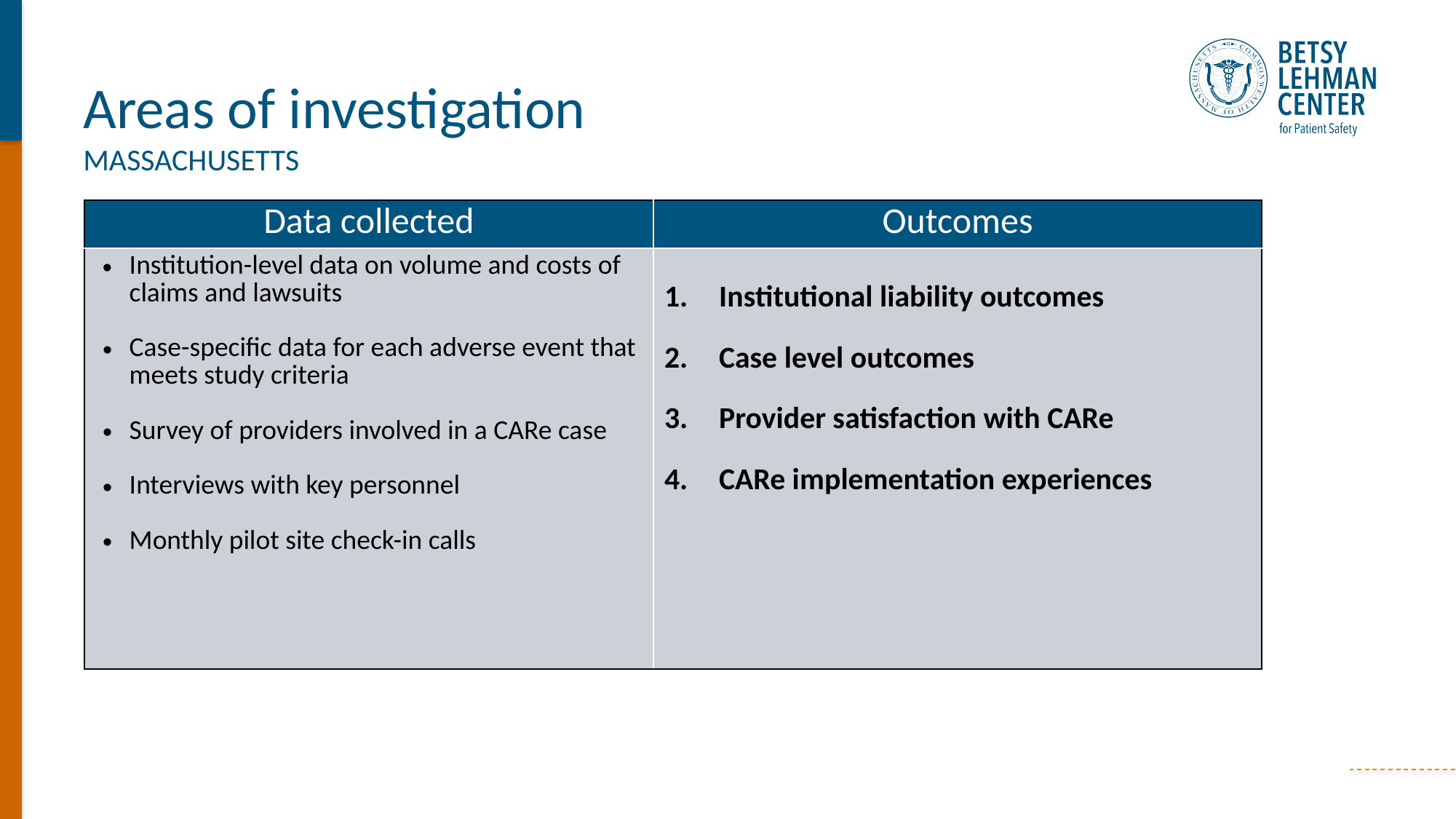

Areas of investigation
MASSACHUSETTS

| Data collected | Outcomes |
| --- | --- |
| Institution-level data on volume and costs of claims and lawsuits Case-specific data for each adverse event that meets study criteria Survey of providers involved in a CARe case Interviews with key personnel Monthly pilot site check-in calls | Institutional liability outcomes Case level outcomes Provider satisfaction with CARe CARe implementation experiences |